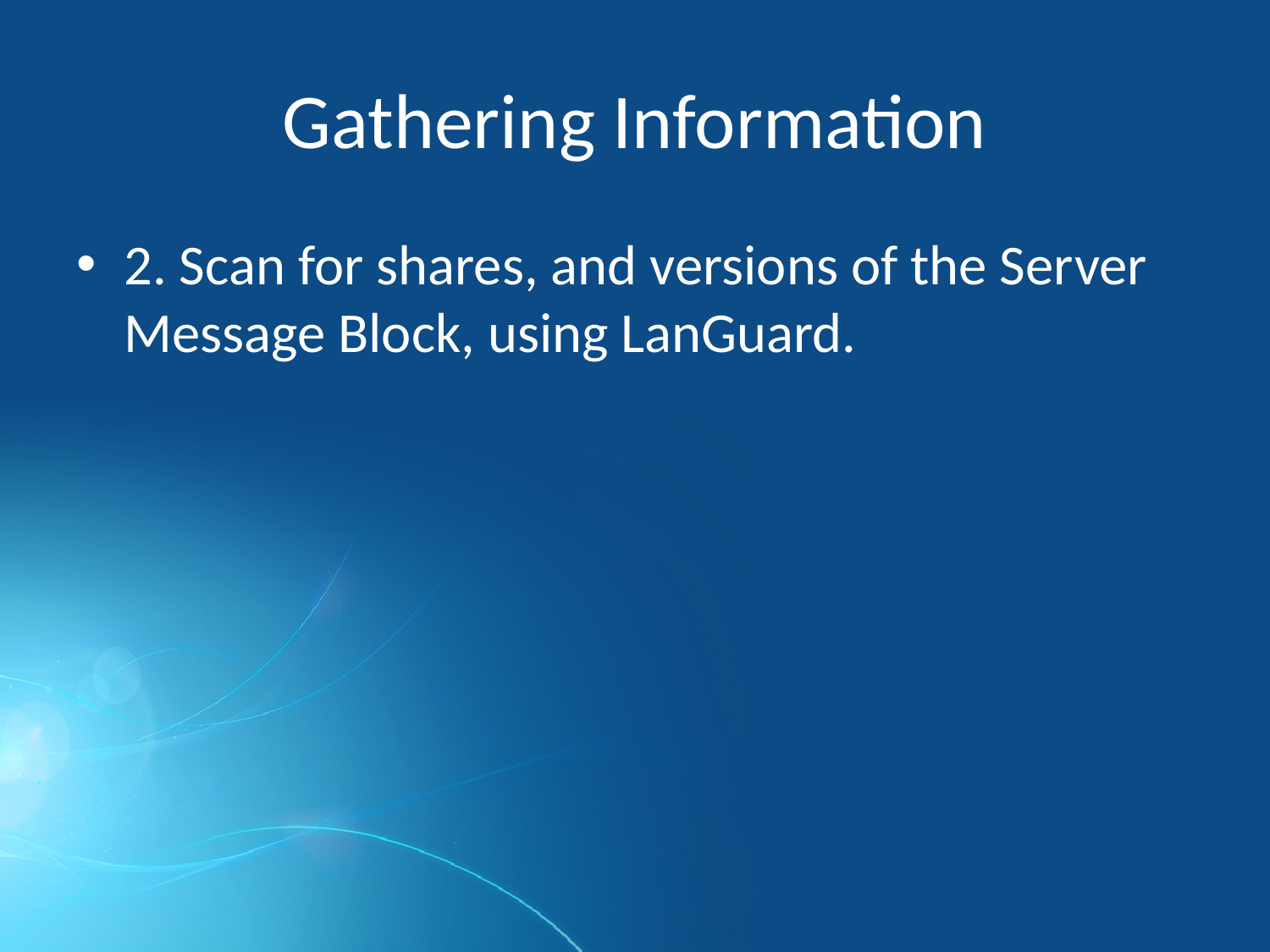

# Gathering Information
2. Scan for shares, and versions of the Server Message Block, using LanGuard.